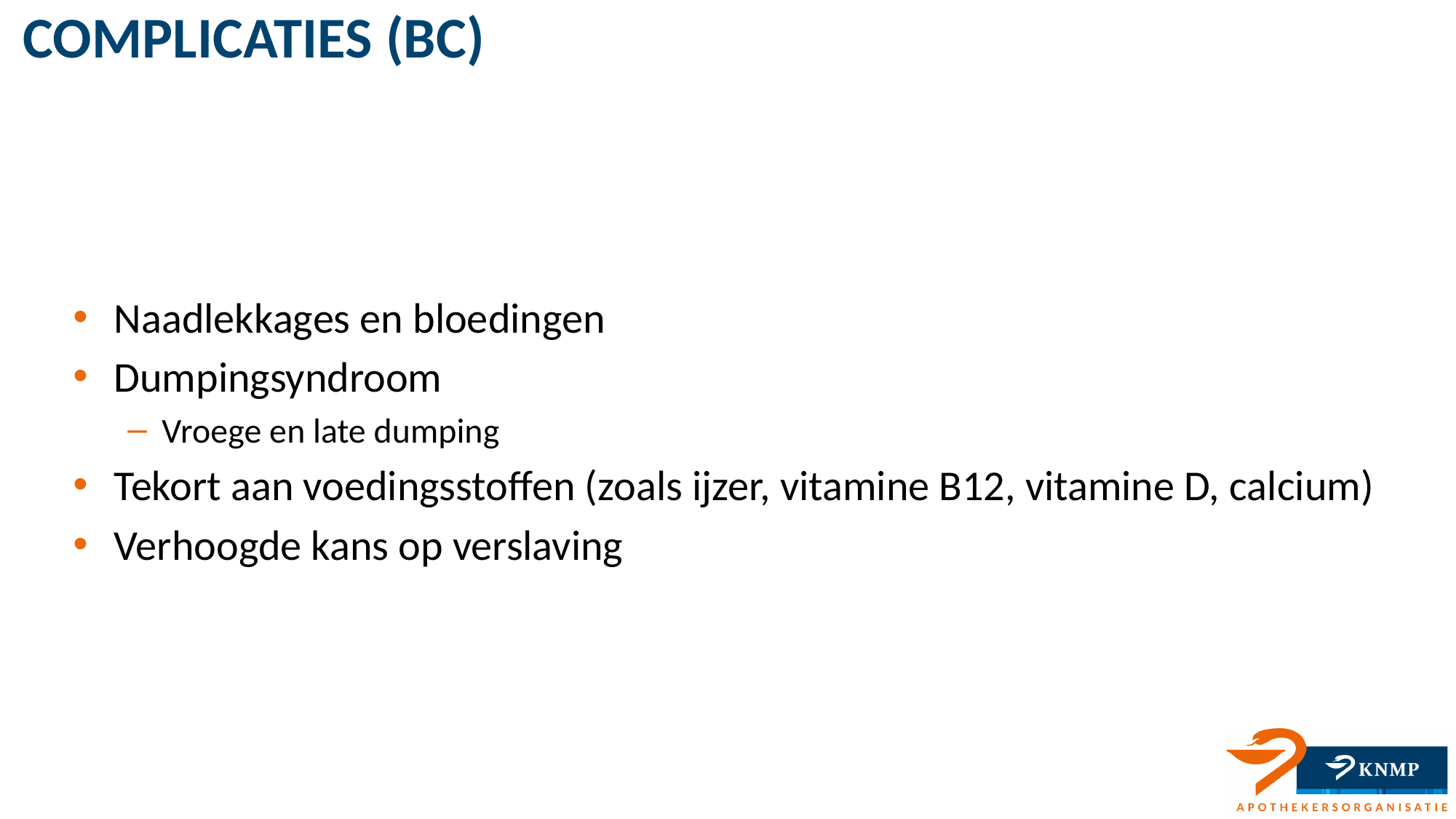

# Complicaties (BC)
Naadlekkages en bloedingen
Dumpingsyndroom
Vroege en late dumping
Tekort aan voedingsstoffen (zoals ijzer, vitamine B12, vitamine D, calcium)
Verhoogde kans op verslaving